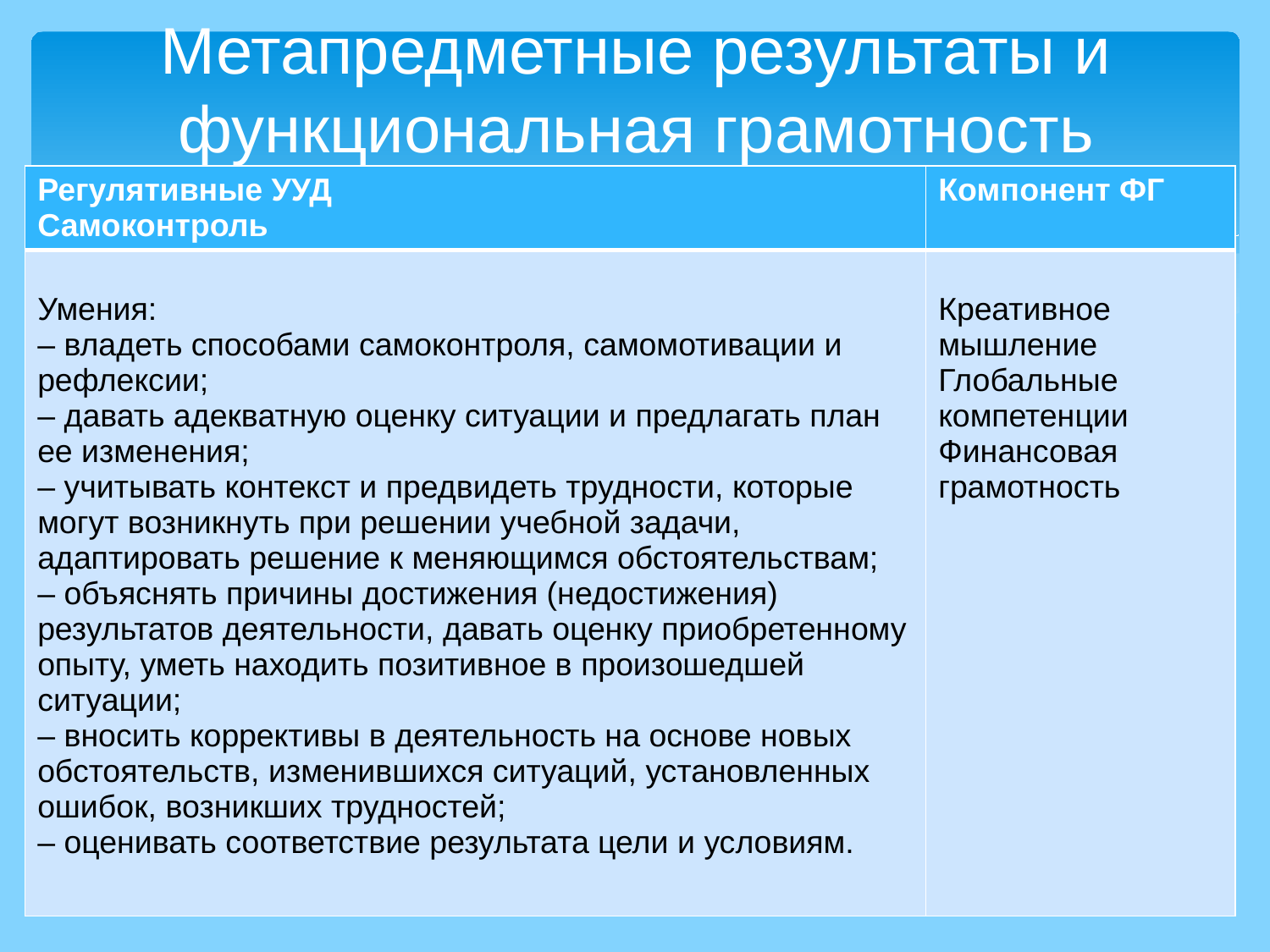

# Метапредметные результаты и функциональная грамотность
| Регулятивные УУД Самоконтроль | Компонент ФГ |
| --- | --- |
| Умения: – владеть способами самоконтроля, самомотивации и рефлексии; – давать адекватную оценку ситуации и предлагать план ее изменения; – учитывать контекст и предвидеть трудности, которые могут возникнуть при решении учебной задачи, адаптировать решение к меняющимся обстоятельствам; – объяснять причины достижения (недостижения) результатов деятельности, давать оценку приобретенному опыту, уметь находить позитивное в произошедшей ситуации; – вносить коррективы в деятельность на основе новых обстоятельств, изменившихся ситуаций, установленных ошибок, возникших трудностей; – оценивать соответствие результата цели и условиям. | Креативное мышление Глобальные компетенции Финансовая грамотность |